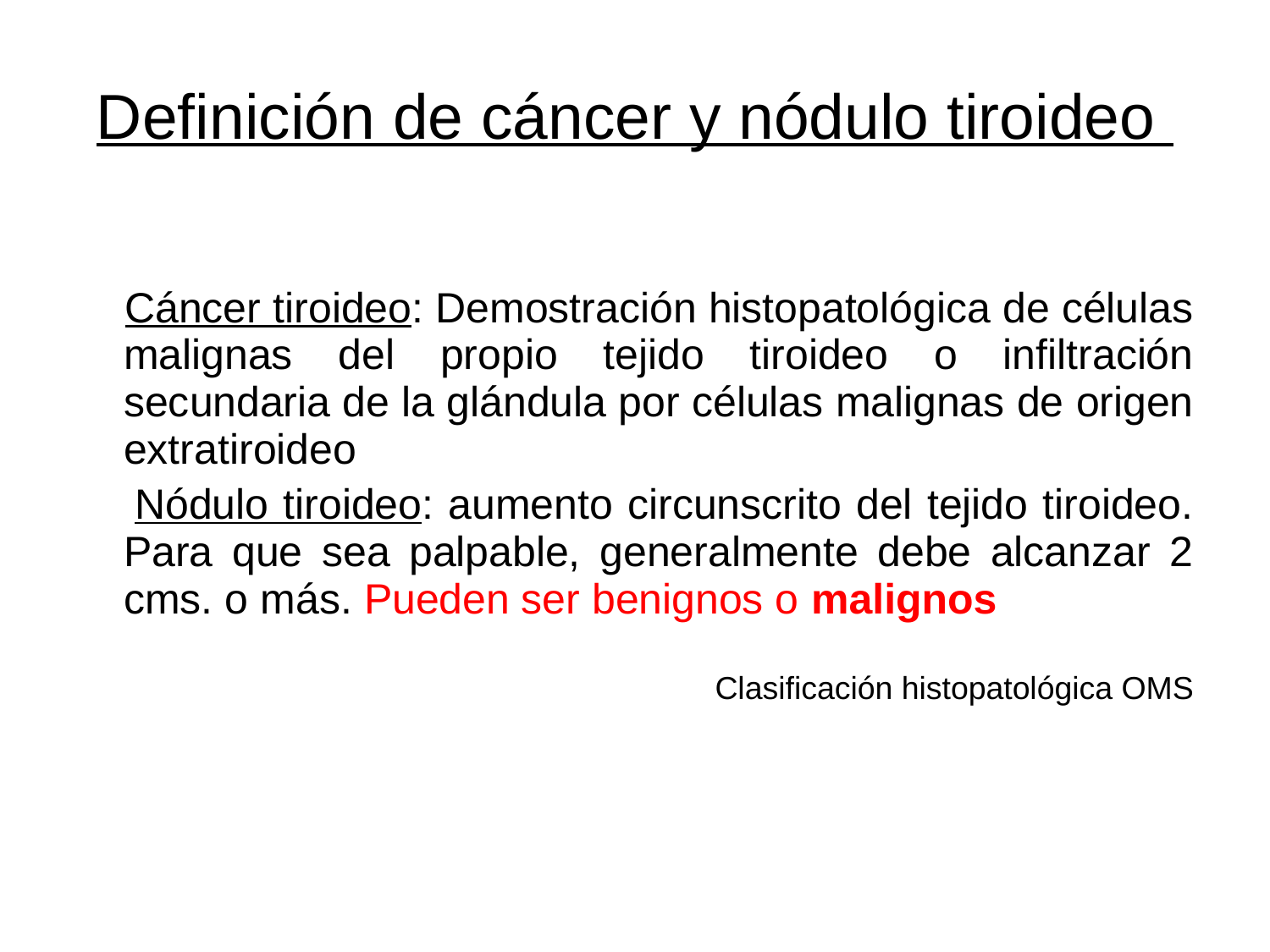

# Definición de cáncer y nódulo tiroideo

    Cáncer tiroideo: Demostración histopatológica de células malignas del propio tejido tiroideo o infiltración secundaria de la glándula por células malignas de origen extratiroideo
    Nódulo tiroideo: aumento circunscrito del tejido tiroideo. Para que sea palpable, generalmente debe alcanzar 2 cms. o más. Pueden ser benignos o malignos

Clasificación histopatológica OMS